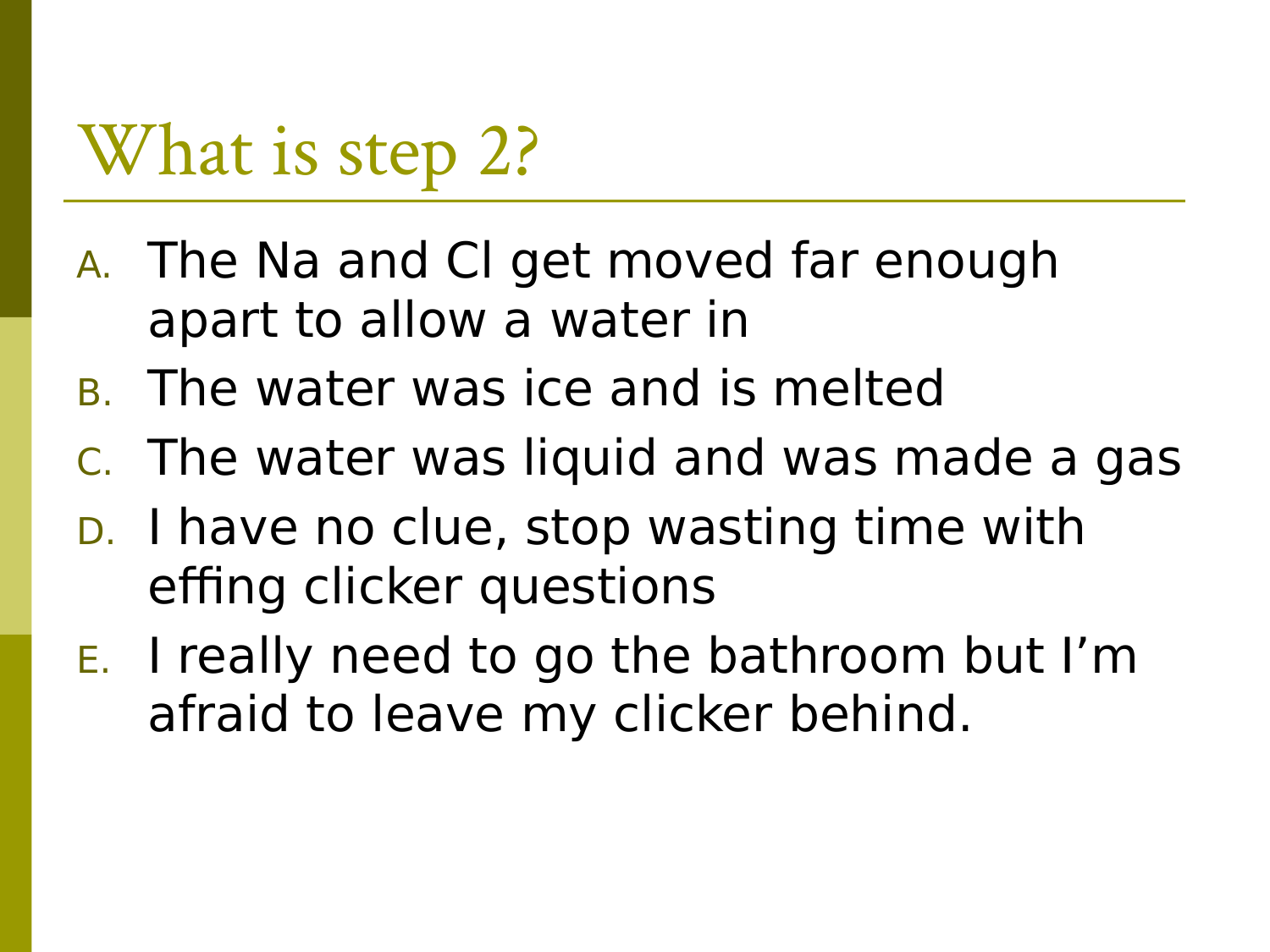

# What is step 2?
The Na and Cl get moved far enough apart to allow a water in
The water was ice and is melted
The water was liquid and was made a gas
I have no clue, stop wasting time with effing clicker questions
I really need to go the bathroom but I’m afraid to leave my clicker behind.